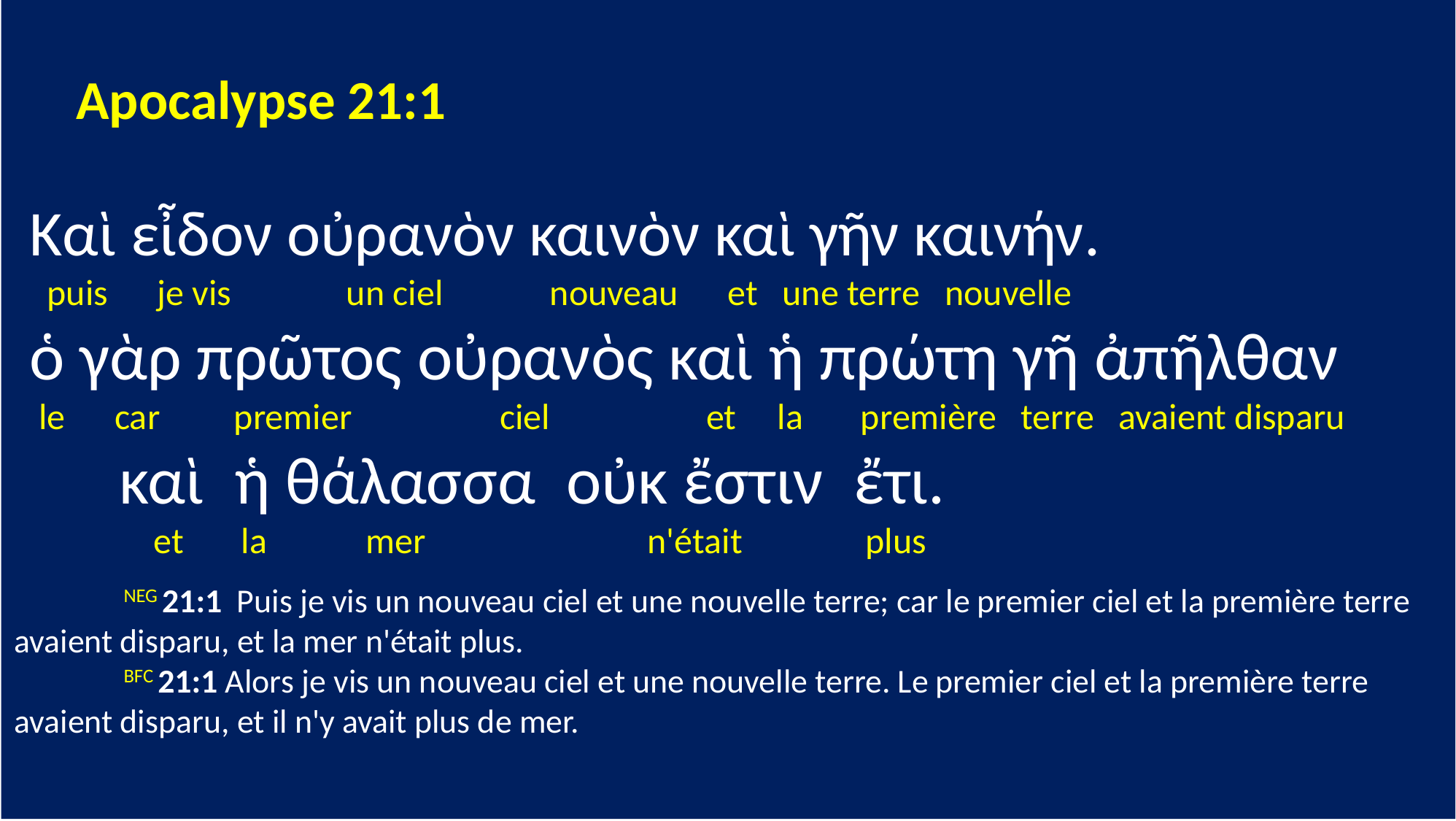

Apocalypse 21:1

 Καὶ εἶδον οὐρανὸν καινὸν καὶ γῆν καινήν.
    puis      je vis              un ciel             nouveau      et   une terre   nouvelle
 ὁ γὰρ πρῶτος οὐρανὸς καὶ ἡ πρώτη γῆ ἀπῆλθαν
   le      car         premier                  ciel                   et     la       première   terre   avaient disparu
            καὶ  ἡ θάλασσα  οὐκ ἔστιν  ἔτι.
                 et       la            mer                           n'était               plus

	NEG 21:1  Puis je vis un nouveau ciel et une nouvelle terre; car le premier ciel et la première terre avaient disparu, et la mer n'était plus.
	BFC 21:1 Alors je vis un nouveau ciel et une nouvelle terre. Le premier ciel et la première terre avaient disparu, et il n'y avait plus de mer.